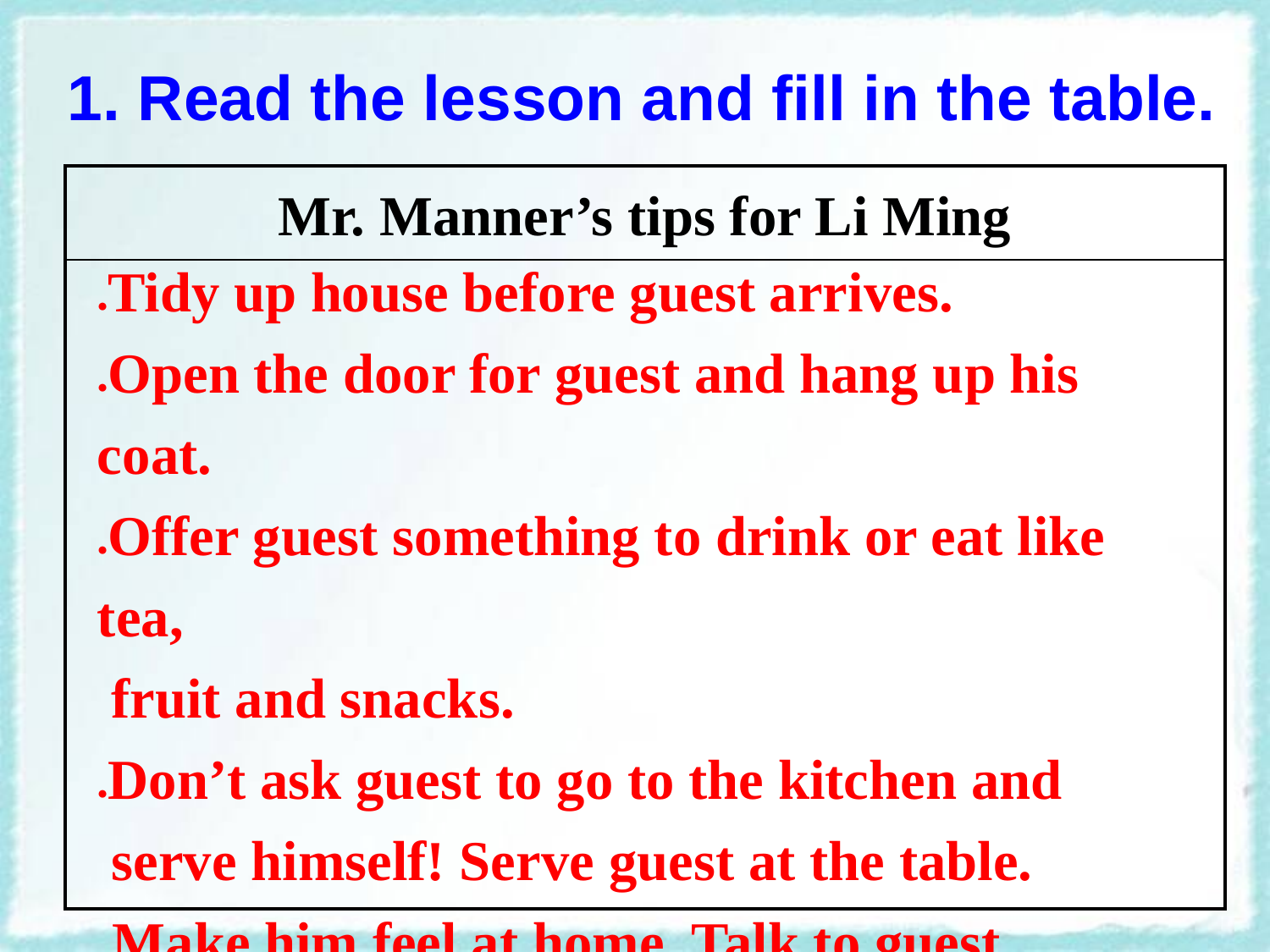

1. Read the lesson and fill in the table.
| Mr. Manner’s tips for Li Ming |
| --- |
|  |
●Tidy up house before guest arrives.
●Open the door for guest and hang up his coat.
●Offer guest something to drink or eat like tea,
 fruit and snacks.
●Don’t ask guest to go to the kitchen and
 serve himself! Serve guest at the table.
● Make him feel at home. Talk to guest.
● Don’t turn on the television.